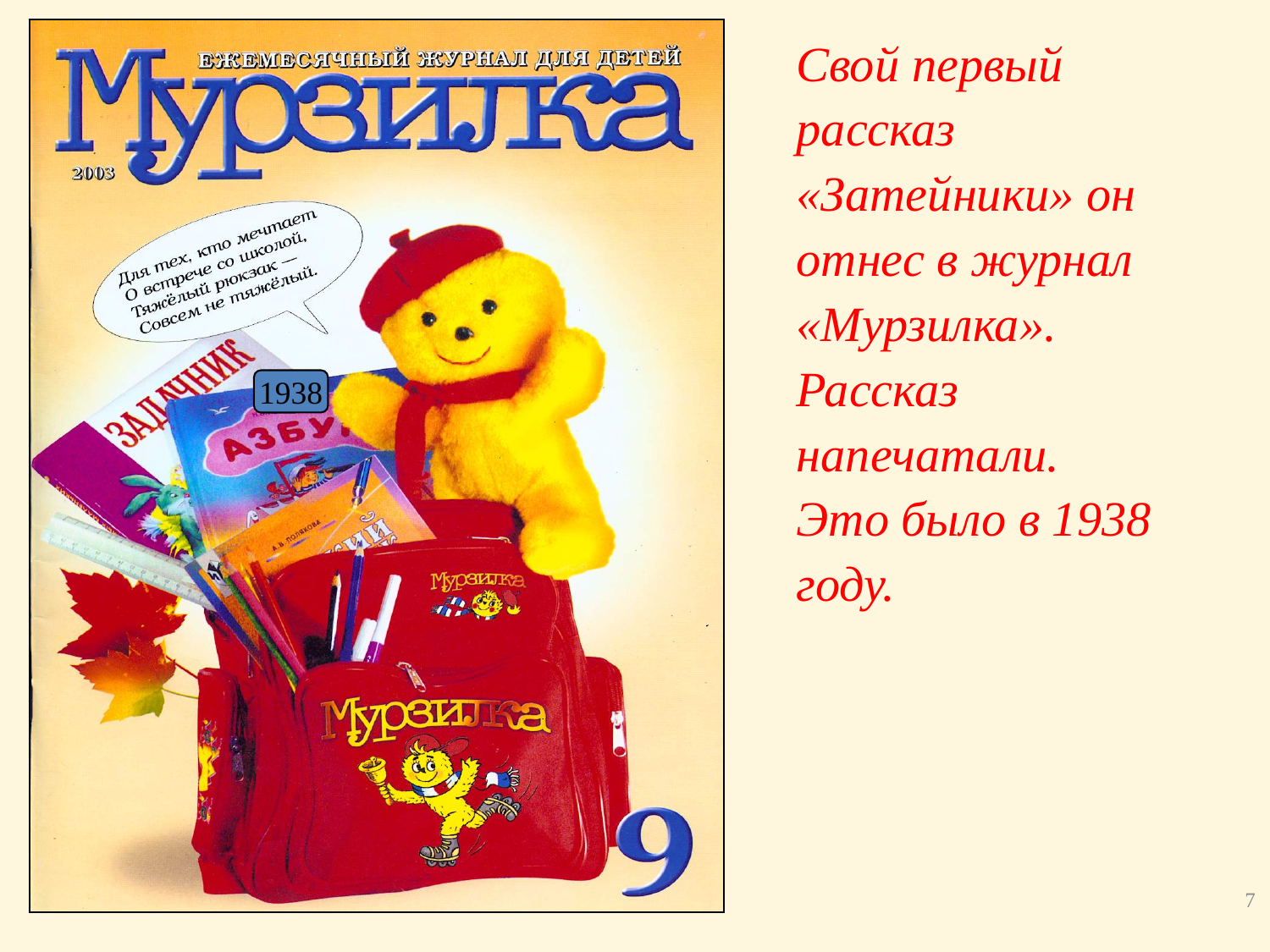

Свой первый  рассказ «Затейники» он отнес в журнал «Мурзилка».
Рассказ напечатали.
Это было в 1938 году.
1938
7